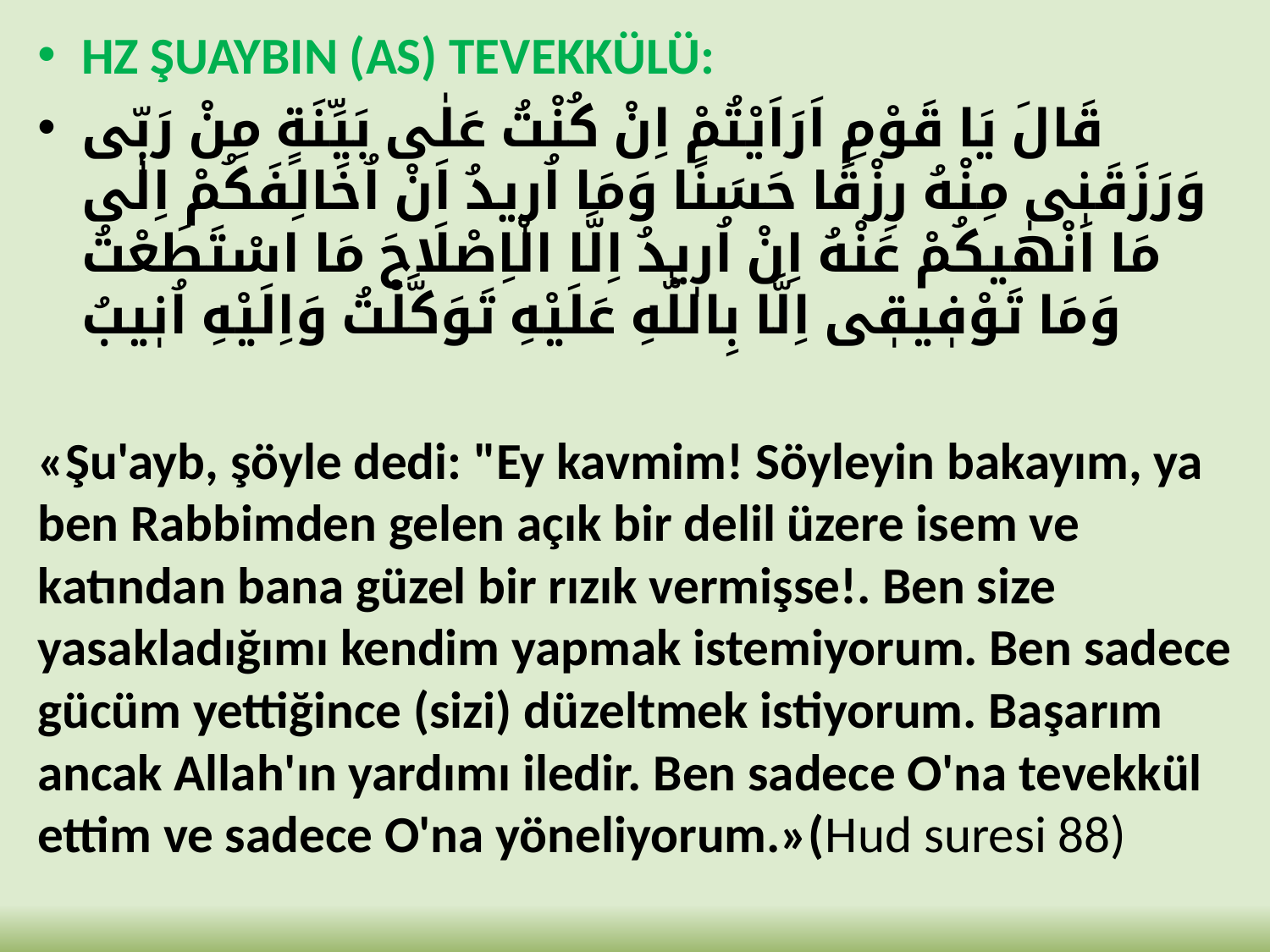

HZ ŞUAYBIN (AS) TEVEKKÜLÜ:
قَالَ يَا قَوْمِ اَرَاَيْتُمْ اِنْ كُنْتُ عَلٰى بَيِّنَةٍ مِنْ رَبّٖى وَرَزَقَنٖى مِنْهُ رِزْقًا حَسَنًا وَمَا اُرٖيدُ اَنْ اُخَالِفَكُمْ اِلٰى مَا اَنْهٰیكُمْ عَنْهُ اِنْ اُرٖيدُ اِلَّا الْاِصْلَاحَ مَا اسْتَطَعْتُ وَمَا تَوْفٖيقٖى اِلَّا بِاللّٰهِ عَلَيْهِ تَوَكَّلْتُ وَاِلَيْهِ اُنٖيبُ

«Şu'ayb, şöyle dedi: "Ey kavmim! Söyleyin bakayım, ya ben Rabbimden gelen açık bir delil üzere isem ve katından bana güzel bir rızık vermişse!. Ben size yasakladığımı kendim yapmak istemiyorum. Ben sadece gücüm yettiğince (sizi) düzeltmek istiyorum. Başarım ancak Allah'ın yardımı iledir. Ben sadece O'na tevekkül ettim ve sadece O'na yöneliyorum.»(Hud suresi 88)